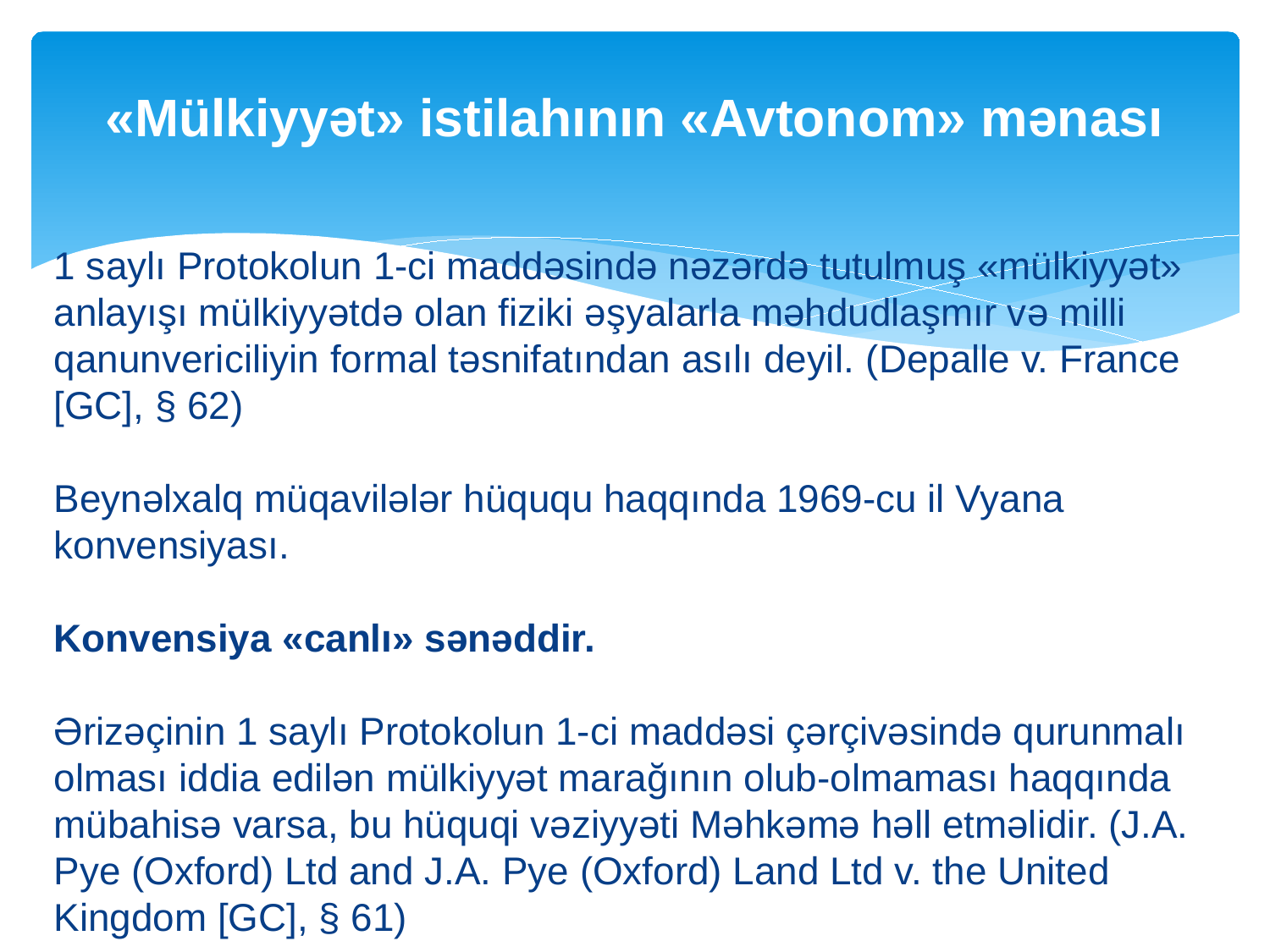

# «Mülkiyyət» istilahının «Avtonom» mənası
1 saylı Protokolun 1-ci maddəsində nəzərdə tutulmuş «mülkiyyət» anlayışı mülkiyyətdə olan fiziki əşyalarla məhdudlaşmır və milli qanunvericiliyin formal təsnifatından asılı deyil. (Depalle v. France [GC], § 62)
Beynəlxalq müqavilələr hüququ haqqında 1969-cu il Vyana konvensiyası.
Konvensiya «canlı» sənəddir.
Ərizəçinin 1 saylı Protokolun 1-ci maddəsi çərçivəsində qurunmalı olması iddia edilən mülkiyyət marağının olub-olmaması haqqında mübahisə varsa, bu hüquqi vəziyyəti Məhkəmə həll etməlidir. (J.A. Pye (Oxford) Ltd and J.A. Pye (Oxford) Land Ltd v. the United Kingdom [GC], § 61)